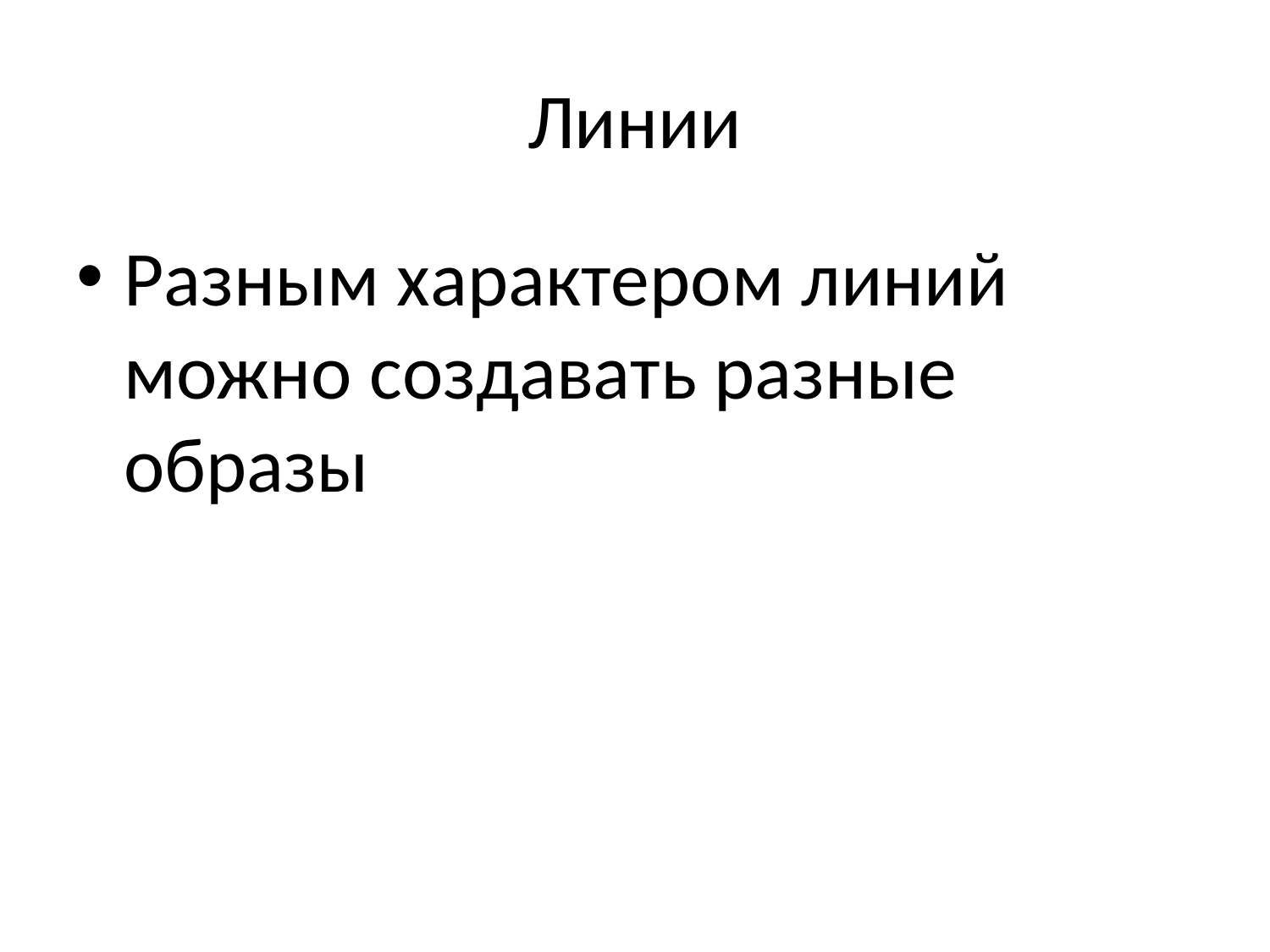

# Линии
Разным характером линий можно создавать разные образы